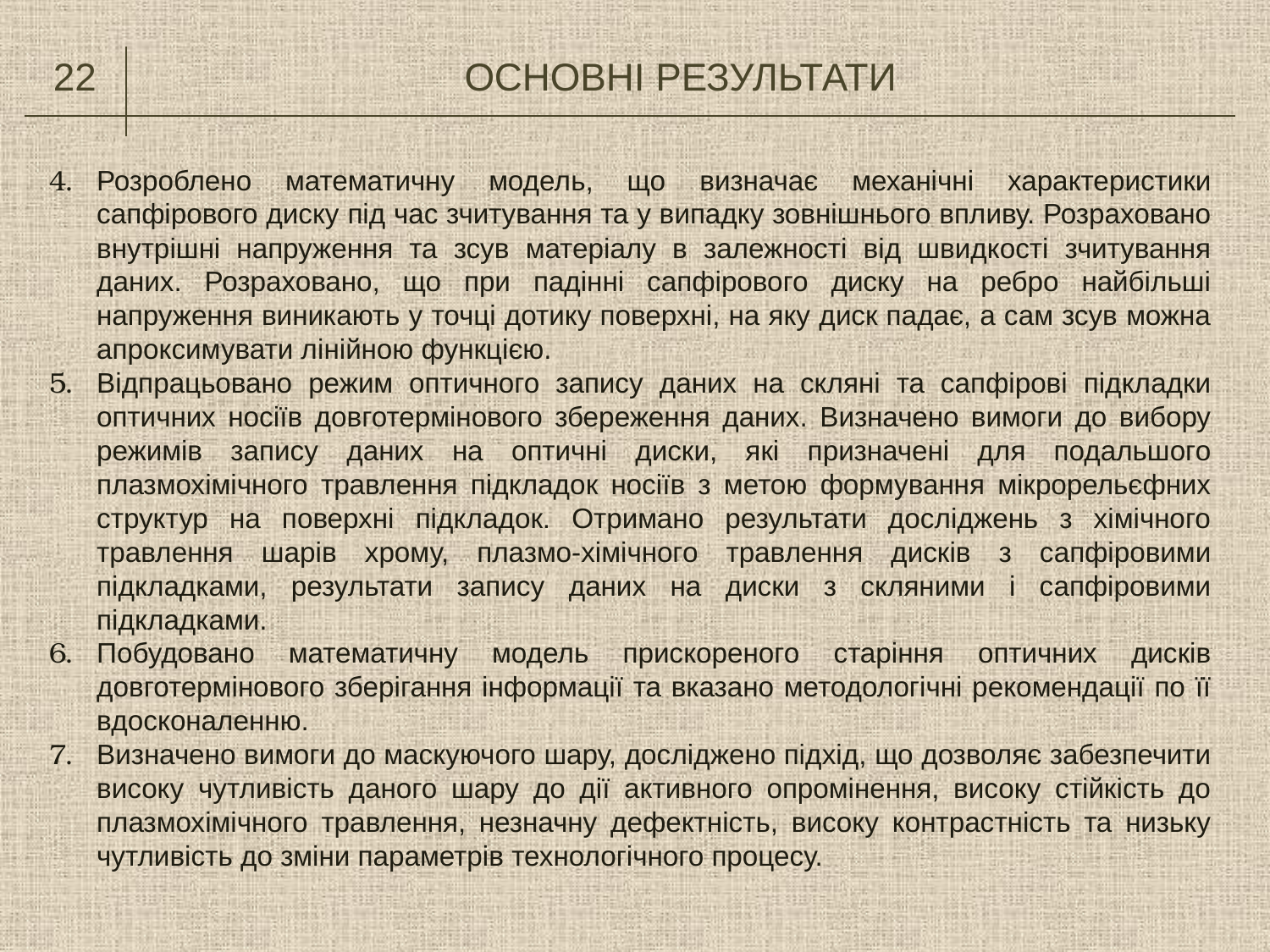

22
ОСНОВНІ РЕЗУЛЬТАТИ
Розроблено математичну модель, що визначає механічні характеристики сапфірового диску під час зчитування та у випадку зовнішнього впливу. Розраховано внутрішні напруження та зсув матеріалу в залежності від швидкості зчитування даних. Розраховано, що при падінні сапфірового диску на ребро найбільші напруження виникають у точці дотику поверхні, на яку диск падає, а сам зсув можна апроксимувати лінійною функцією.
Відпрацьовано режим оптичного запису даних на скляні та сапфірові підкладки оптичних носіїв довготермінового збереження даних. Визначено вимоги до вибору режимів запису даних на оптичні диски, які призначені для подальшого плазмохімічного травлення підкладок носіїв з метою формування мікрорельєфних структур на поверхні підкладок. Отримано результати досліджень з хімічного травлення шарів хрому, плазмо-хімічного травлення дисків з сапфіровими підкладками, результати запису даних на диски з скляними і сапфіровими підкладками.
Побудовано математичну модель прискореного старіння оптичних дисків довготермінового зберігання інформації та вказано методологічні рекомендації по її вдосконаленню.
Визначено вимоги до маскуючого шару, досліджено підхід, що дозволяє забезпечити високу чутливість даного шару до дії активного опромінення, високу стійкість до плазмохімічного травлення, незначну дефектність, високу контрастність та низьку чутливість до зміни параметрів технологічного процесу.